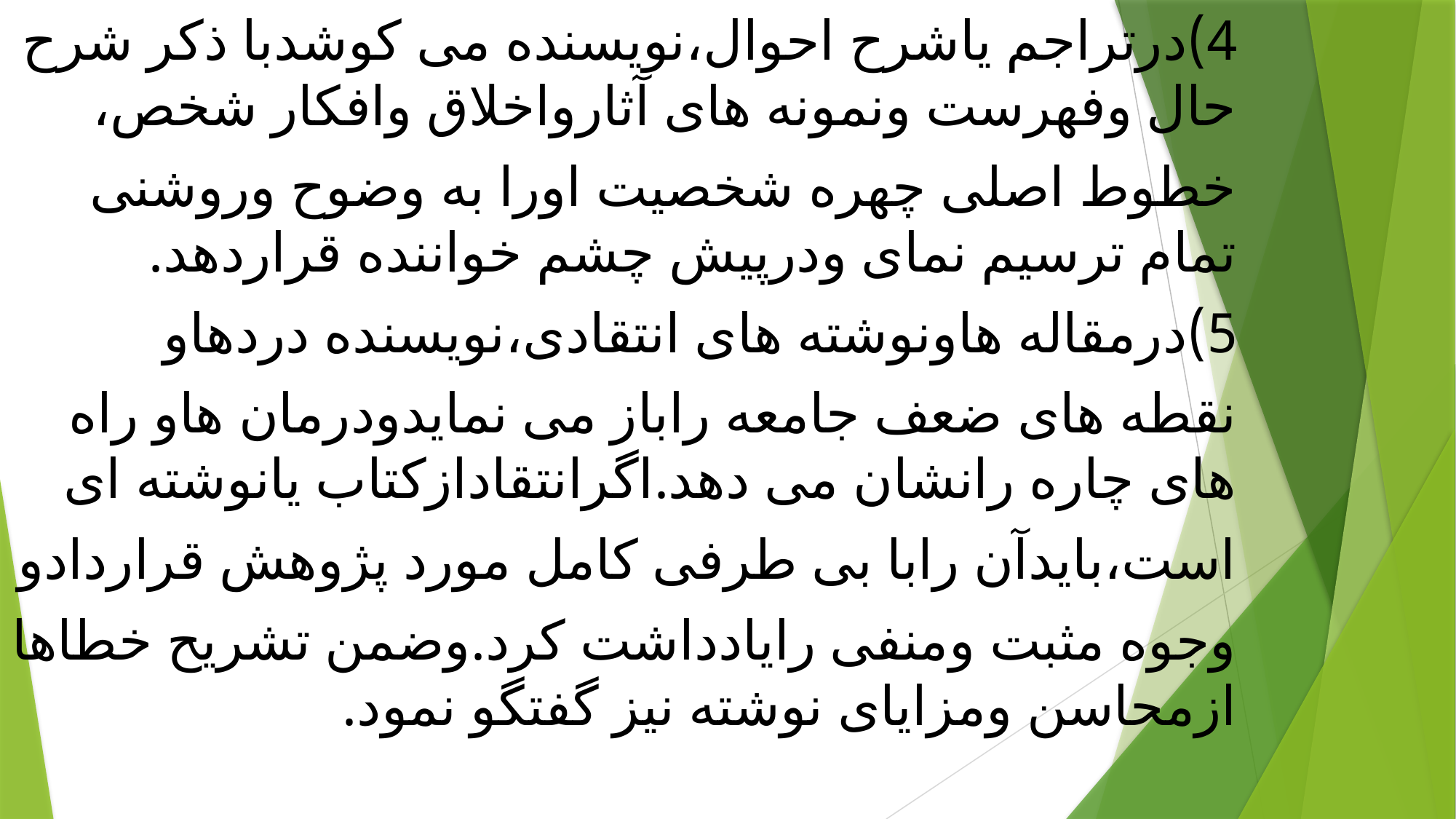

4)درتراجم یاشرح احوال،نویسنده می کوشدبا ذکر شرح حال وفهرست ونمونه های آثارواخلاق وافکار شخص،
خطوط اصلی چهره شخصیت اورا به وضوح وروشنی تمام ترسیم نمای ودرپیش چشم خواننده قراردهد.
5)درمقاله هاونوشته های انتقادی،نویسنده دردهاو
نقطه های ضعف جامعه راباز می نمایدودرمان هاو راه های چاره رانشان می دهد.اگرانتقادازکتاب یانوشته ای
است،بایدآن رابا بی طرفی کامل مورد پژوهش قراردادو
وجوه مثبت ومنفی رایادداشت کرد.وضمن تشریح خطاها ازمحاسن ومزایای نوشته نیز گفتگو نمود.
#